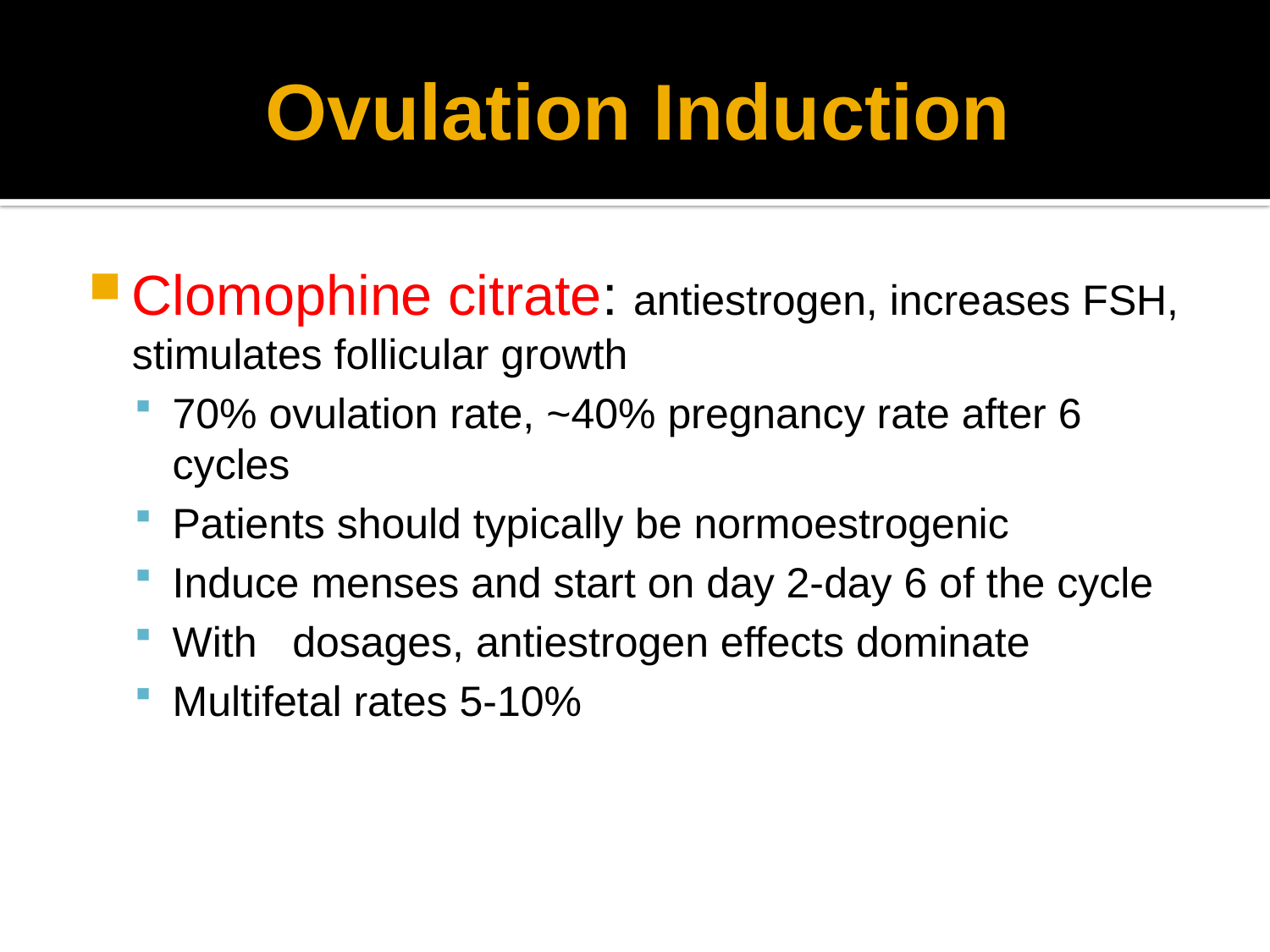

# Ovulation Induction
Clomophine citrate: antiestrogen, increases FSH, stimulates follicular growth
70% ovulation rate, ~40% pregnancy rate after 6 cycles
Patients should typically be normoestrogenic
Induce menses and start on day 2-day 6 of the cycle
With   dosages, antiestrogen effects dominate
Multifetal rates 5-10%